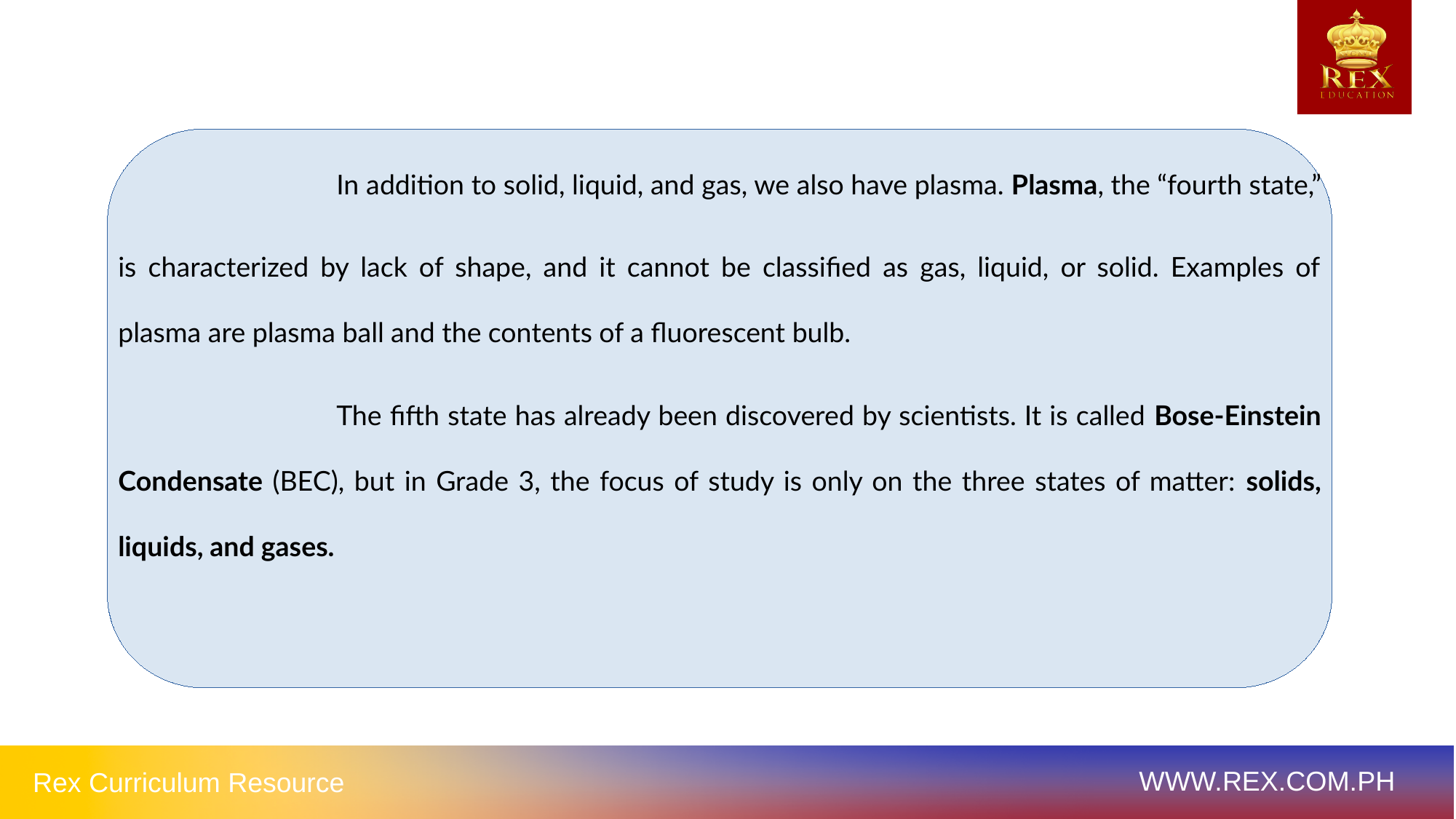

In addition to solid, liquid, and gas, we also have plasma. Plasma, the “fourth state,”
is characterized by lack of shape, and it cannot be classified as gas, liquid, or solid. Examples of plasma are plasma ball and the contents of a fluorescent bulb.
		The fifth state has already been discovered by scientists. It is called Bose-Einstein Condensate (BEC), but in Grade 3, the focus of study is only on the three states of matter: solids, liquids, and gases.